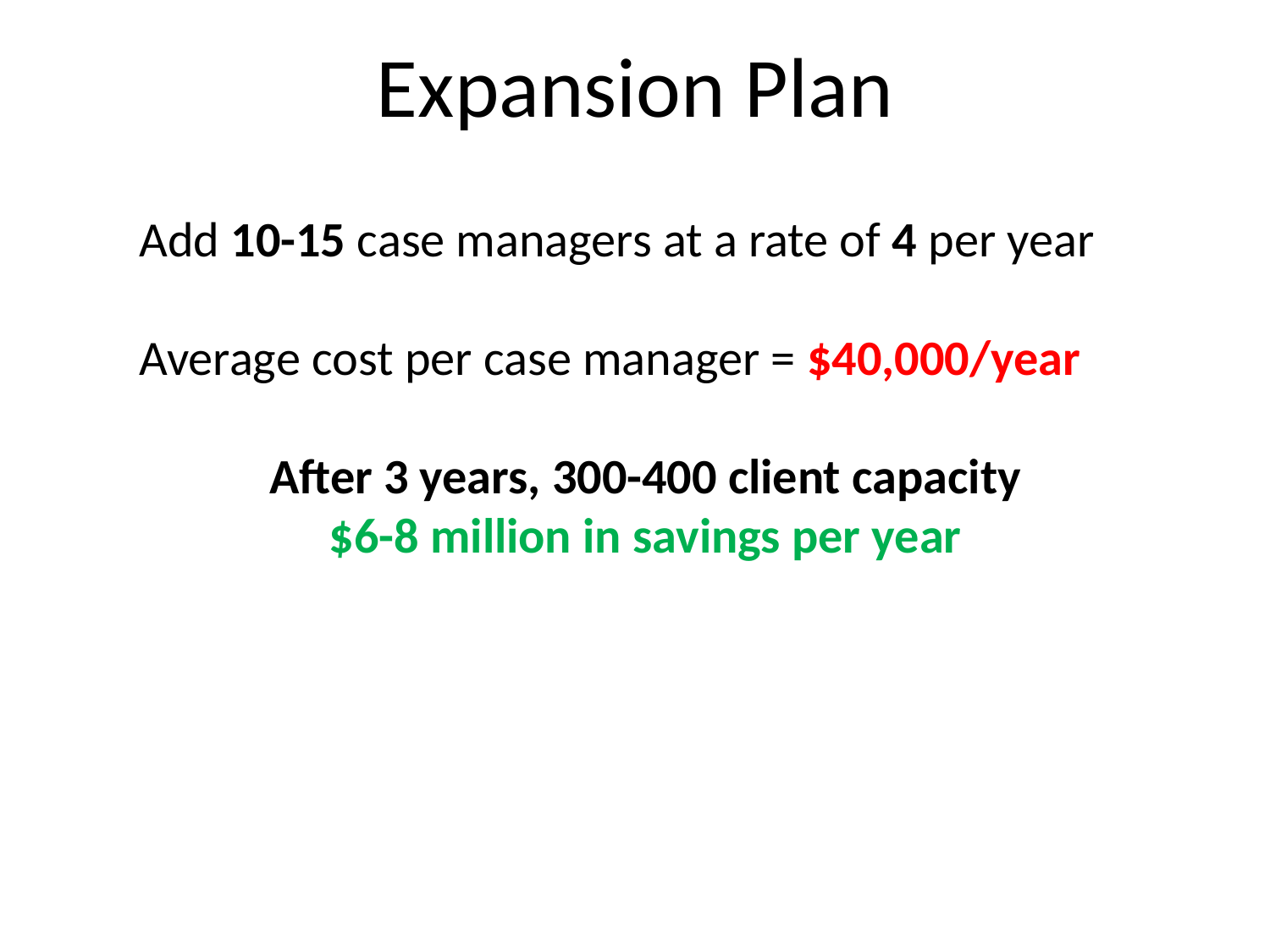

Expansion Plan
Add 10-15 case managers at a rate of 4 per year

Average cost per case manager = $40,000/year

After 3 years, 300-400 client capacity
$6-8 million in savings per year